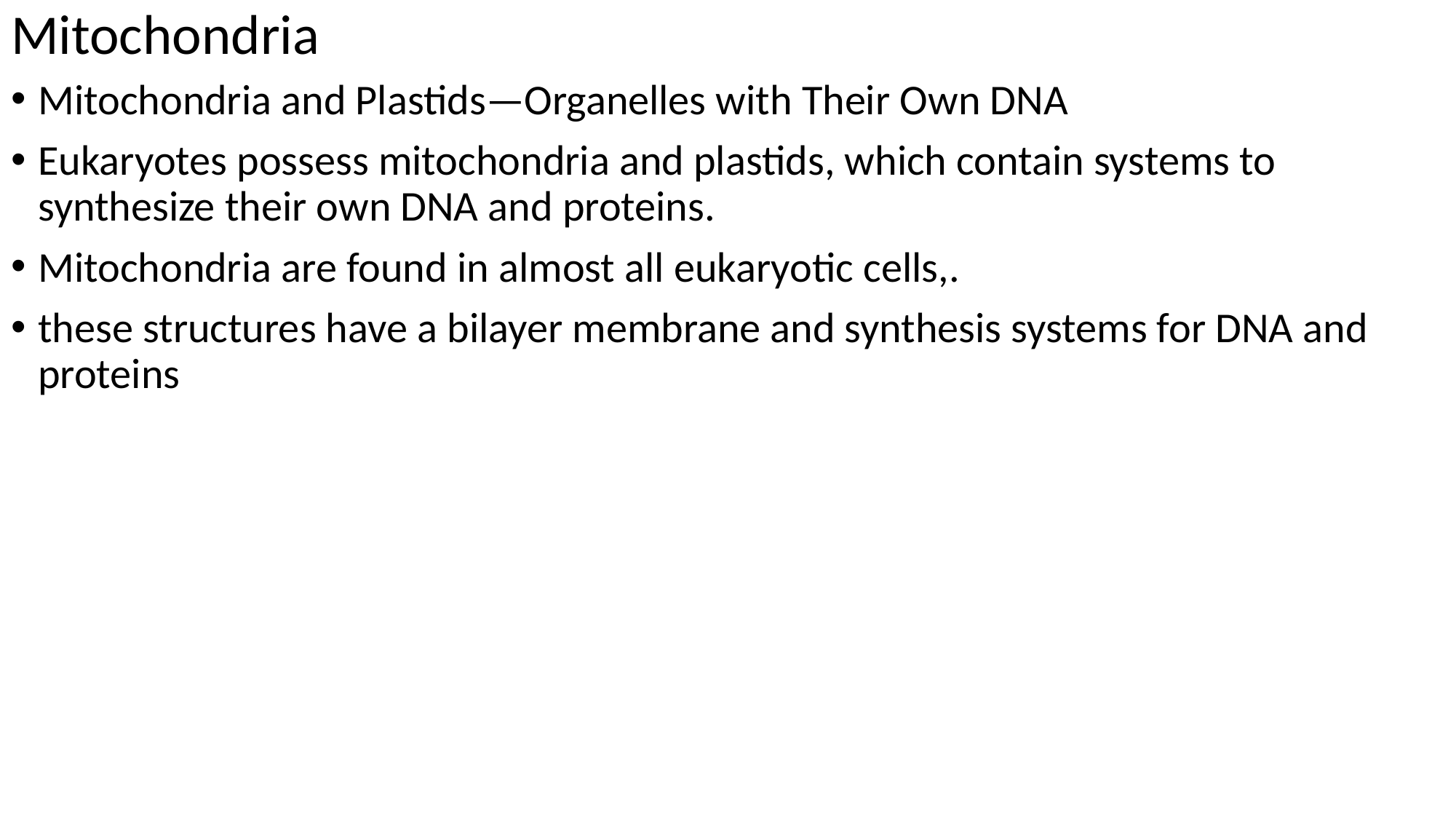

# Mitochondria
Mitochondria and Plastids—Organelles with Their Own DNA
Eukaryotes possess mitochondria and plastids, which contain systems to synthesize their own DNA and proteins.
Mitochondria are found in almost all eukaryotic cells,.
these structures have a bilayer membrane and synthesis systems for DNA and proteins